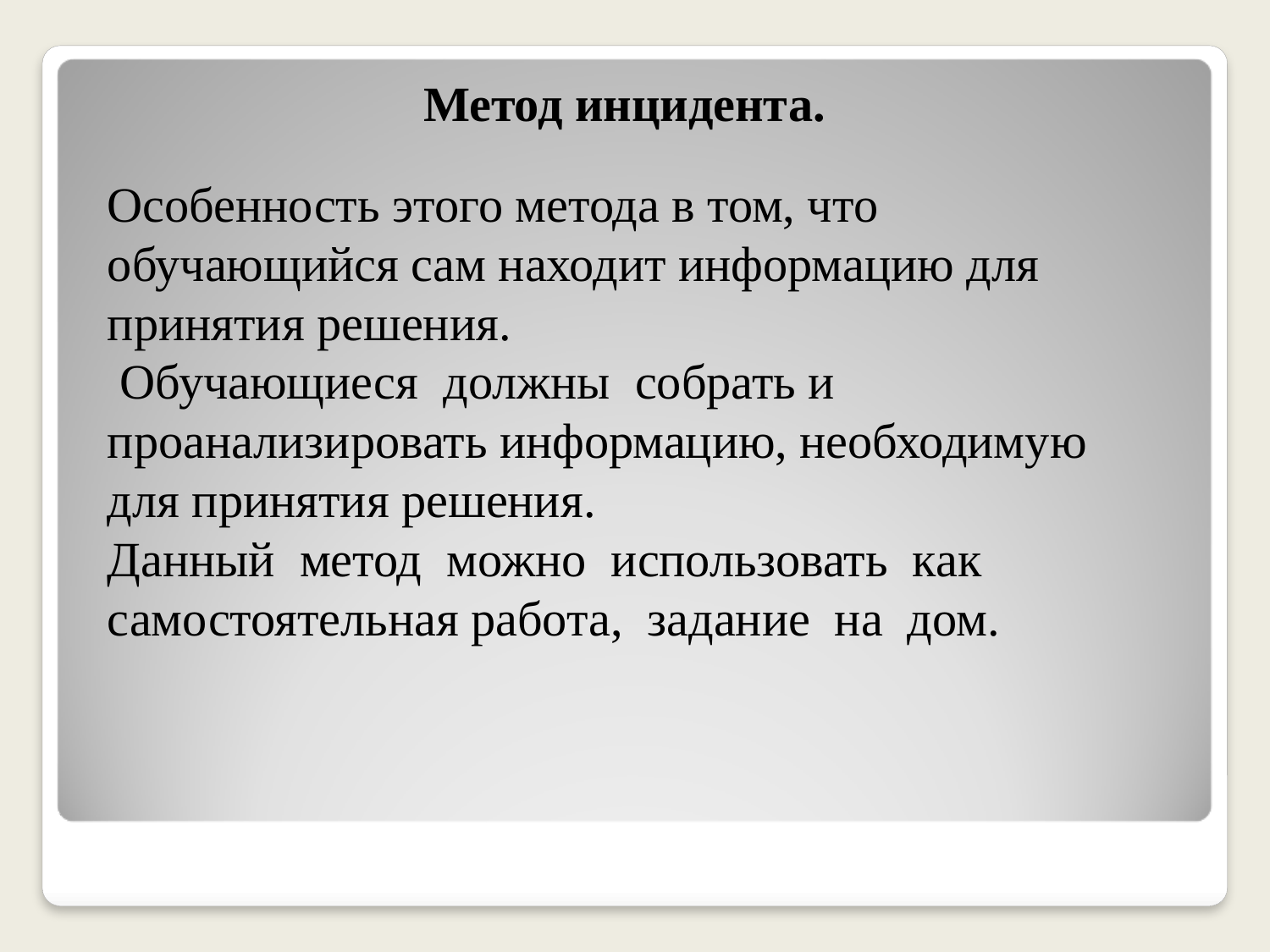

Метод инцидента.
Особенность этого метода в том, что обучающийся сам находит информацию для принятия решения.
 Обучающиеся  должны  собрать и проанализировать информацию, необходимую для принятия решения.
Данный  метод  можно  использовать  как  самостоятельная работа,  задание  на  дом.